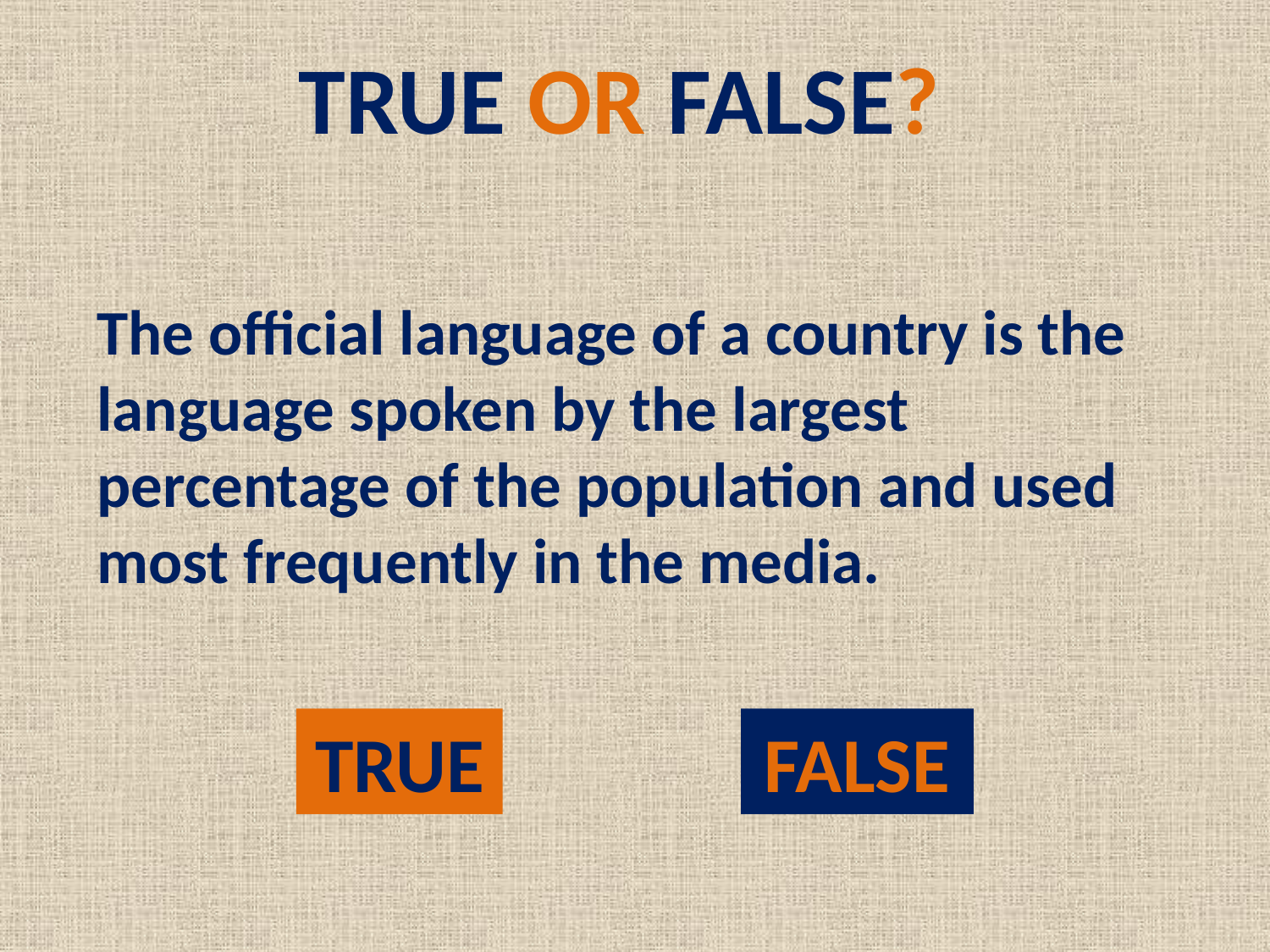

TRUE or false?
The official language of a country is the language spoken by the largest percentage of the population and used most frequently in the media.
FALSE
TRUE